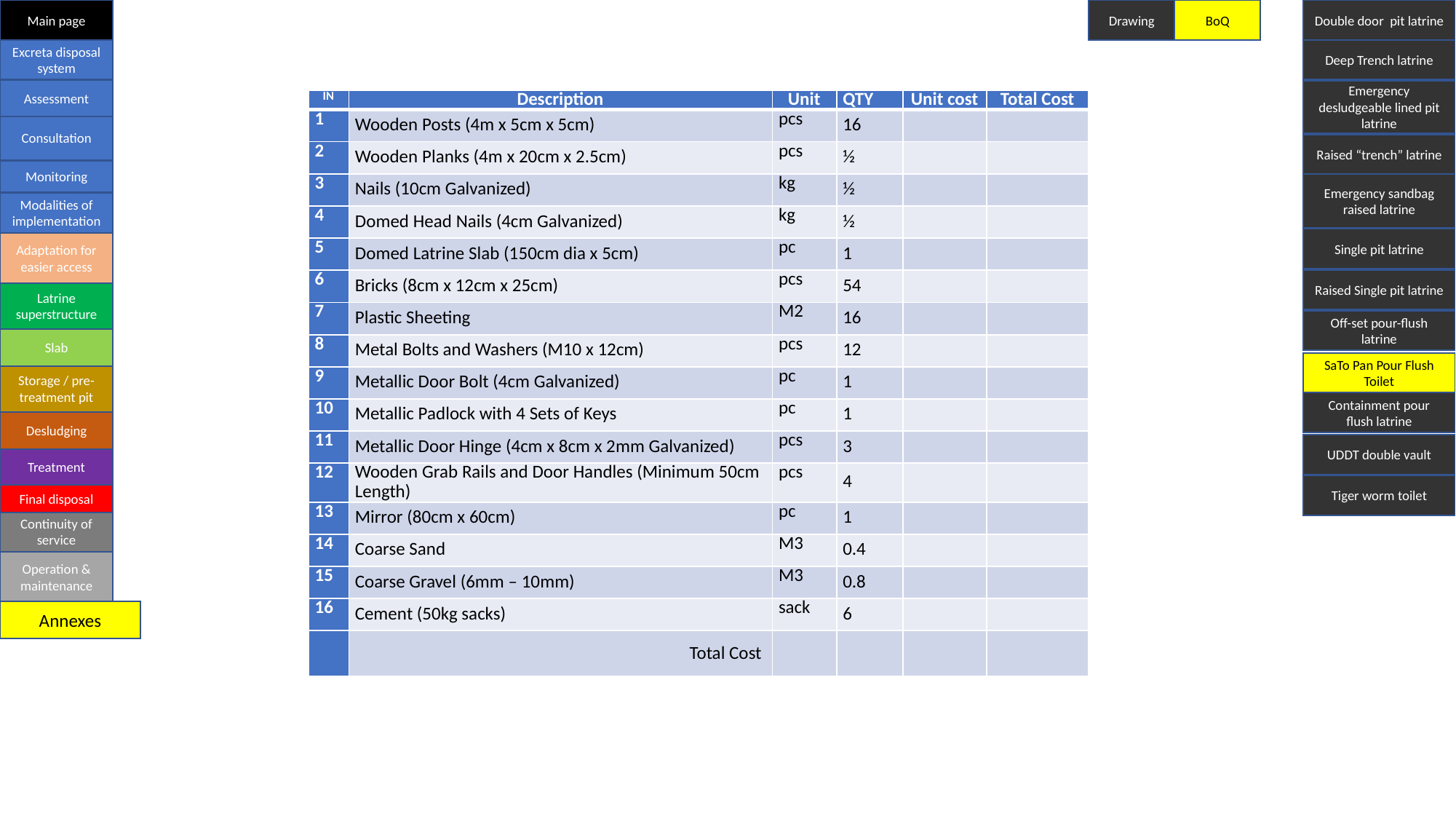

Main page
Drawing
BoQ
Double door  pit latrine
Excreta disposal system
Deep Trench latrine
Assessment
Emergency desludgeable lined pit latrine
| IN | Description | Unit | QTY | Unit cost | Total Cost |
| --- | --- | --- | --- | --- | --- |
| 1 | Wooden Posts (4m x 5cm x 5cm) | pcs | 16 |  |  |
| 2 | Wooden Planks (4m x 20cm x 2.5cm) | pcs | ½ |  |  |
| 3 | Nails (10cm Galvanized) | kg | ½ |  |  |
| 4 | Domed Head Nails (4cm Galvanized) | kg | ½ |  |  |
| 5 | Domed Latrine Slab (150cm dia x 5cm) | pc | 1 |  |  |
| 6 | Bricks (8cm x 12cm x 25cm) | pcs | 54 |  |  |
| 7 | Plastic Sheeting | M2 | 16 |  |  |
| 8 | Metal Bolts and Washers (M10 x 12cm) | pcs | 12 |  |  |
| 9 | Metallic Door Bolt (4cm Galvanized) | pc | 1 |  |  |
| 10 | Metallic Padlock with 4 Sets of Keys | pc | 1 |  |  |
| 11 | Metallic Door Hinge (4cm x 8cm x 2mm Galvanized) | pcs | 3 |  |  |
| 12 | Wooden Grab Rails and Door Handles (Minimum 50cm Length) | pcs | 4 |  |  |
| 13 | Mirror (80cm x 60cm) | pc | 1 |  |  |
| 14 | Coarse Sand | M3 | 0.4 |  |  |
| 15 | Coarse Gravel (6mm – 10mm) | M3 | 0.8 |  |  |
| 16 | Cement (50kg sacks) | sack | 6 |  |  |
|  | Total Cost |  |  |  |  |
Consultation
Raised “trench” latrine
Monitoring
Emergency sandbag raised latrine
Modalities of implementation
Single pit latrine
Adaptation for easier access
Raised Single pit latrine
Latrine superstructure
Off-set pour-flush latrine
Slab
SaTo Pan Pour Flush Toilet
Storage / pre-treatment pit
Containment pour flush latrine
Desludging
UDDT double vault
Treatment
Tiger worm toilet
Final disposal
Continuity of service
Operation & maintenance
Annexes